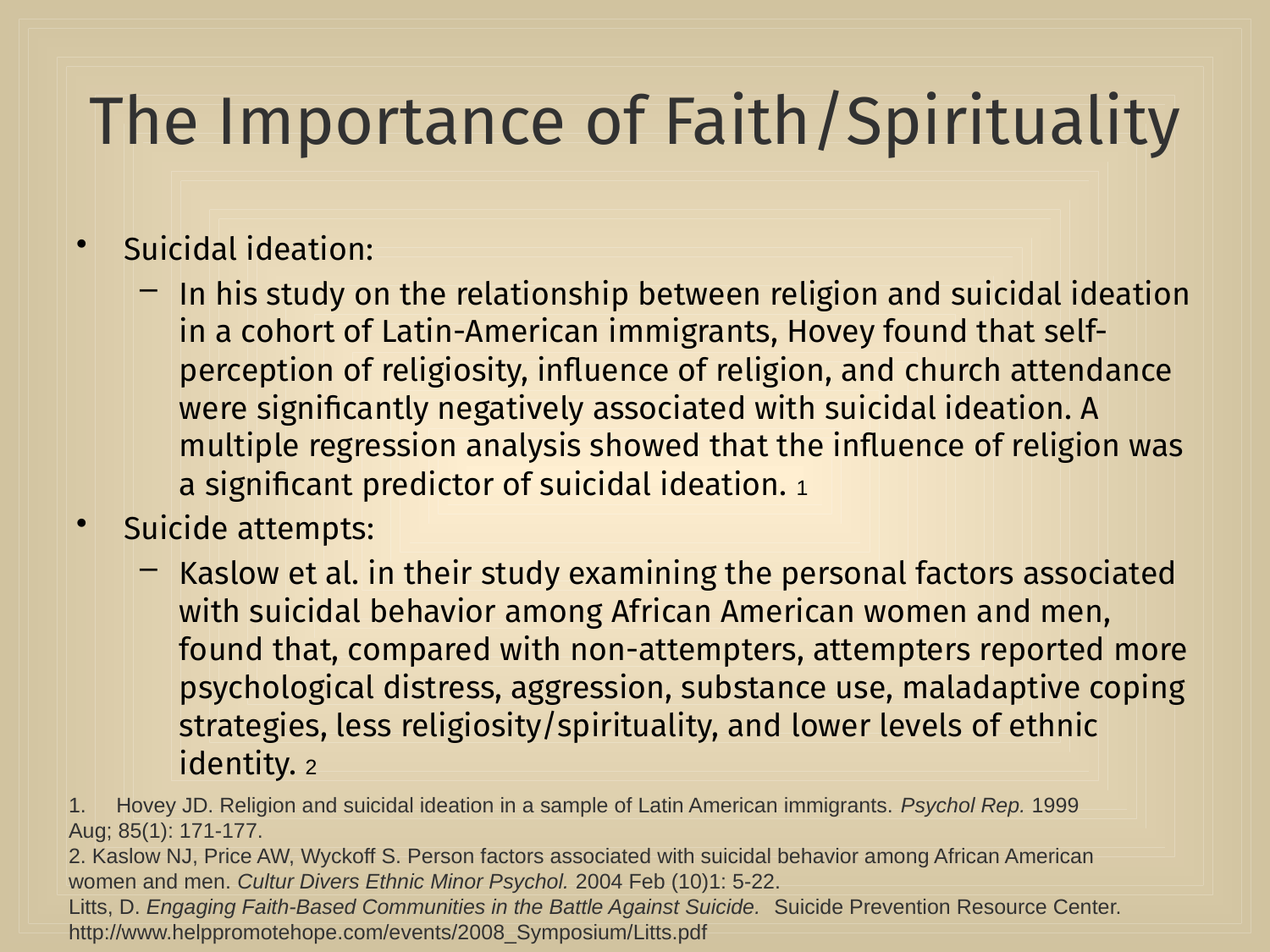

# The Importance of Faith/Spirituality
Suicidal ideation:
In his study on the relationship between religion and suicidal ideation in a cohort of Latin-American immigrants, Hovey found that self-perception of religiosity, influence of religion, and church attendance were significantly negatively associated with suicidal ideation. A multiple regression analysis showed that the influence of religion was a significant predictor of suicidal ideation. 1
Suicide attempts:
Kaslow et al. in their study examining the personal factors associated with suicidal behavior among African American women and men, found that, compared with non-attempters, attempters reported more psychological distress, aggression, substance use, maladaptive coping strategies, less religiosity/spirituality, and lower levels of ethnic identity. 2

Hovey JD. Religion and suicidal ideation in a sample of Latin American immigrants. Psychol Rep. 1999
Aug; 85(1): 171-177.
2. Kaslow NJ, Price AW, Wyckoff S. Person factors associated with suicidal behavior among African American
women and men. Cultur Divers Ethnic Minor Psychol. 2004 Feb (10)1: 5-22.
Litts, D. Engaging Faith-Based Communities in the Battle Against Suicide.  Suicide Prevention Resource Center.
http://www.helppromotehope.com/events/2008_Symposium/Litts.pdf